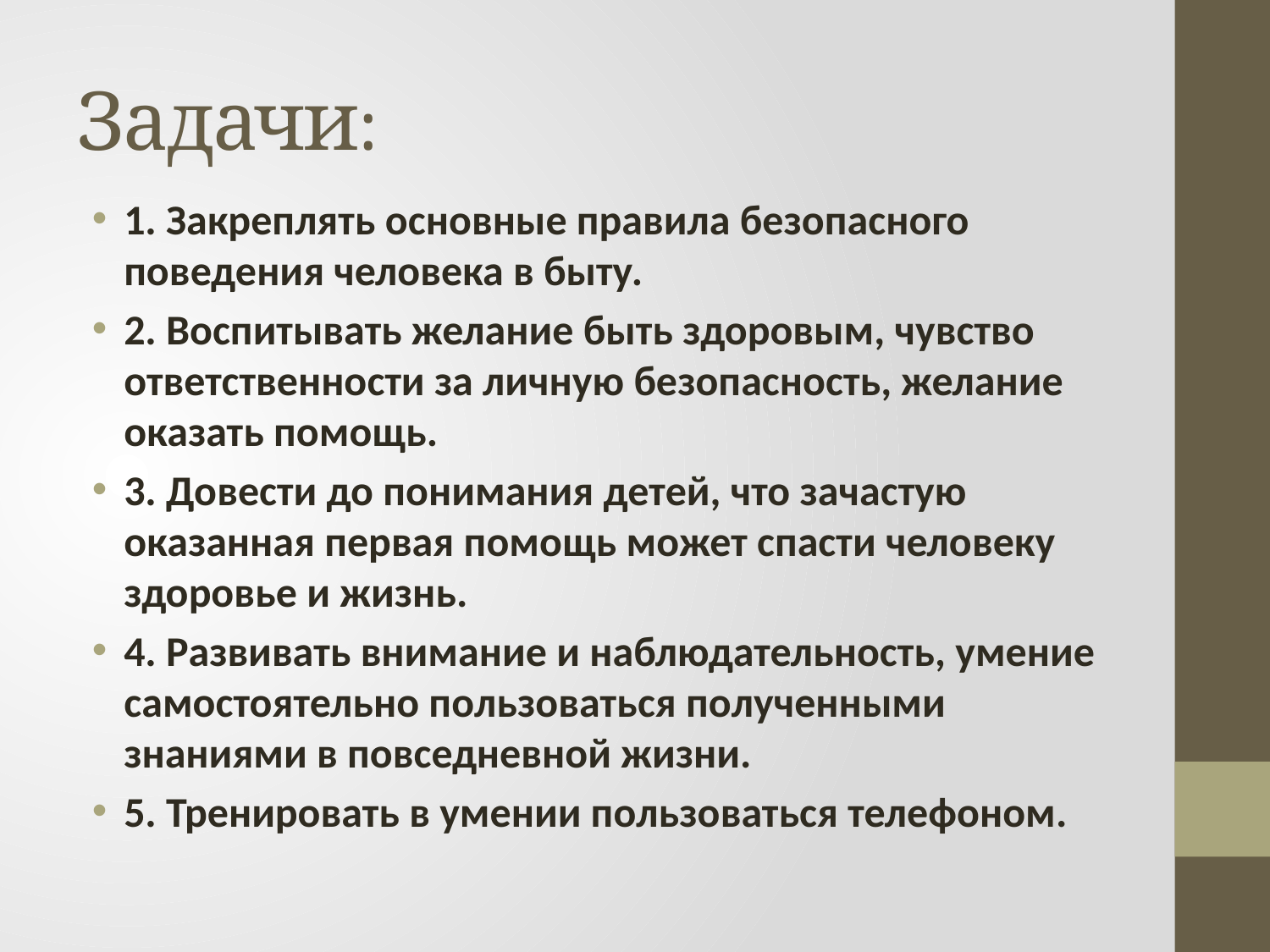

# Задачи:
1. Закреплять основные правила безопасного поведения человека в быту.
2. Воспитывать желание быть здоровым, чувство ответственности за личную безопасность, желание оказать помощь.
3. Довести до понимания детей, что зачастую оказанная первая помощь может спасти человеку здоровье и жизнь.
4. Развивать внимание и наблюдательность, умение самостоятельно пользоваться полученными знаниями в повседневной жизни.
5. Тренировать в умении пользоваться телефоном.